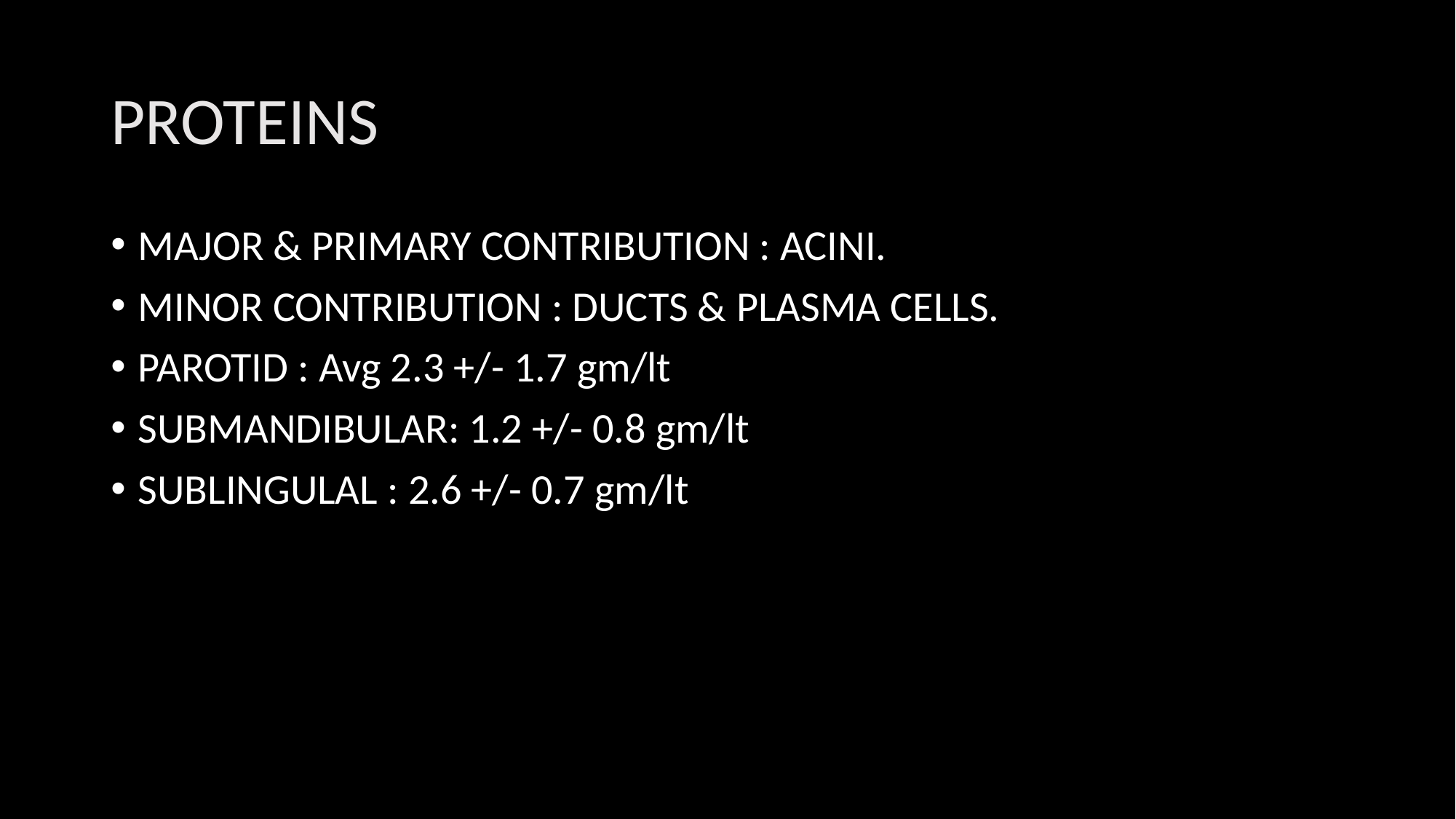

# PROTEINS
MAJOR & PRIMARY CONTRIBUTION : ACINI.
MINOR CONTRIBUTION : DUCTS & PLASMA CELLS.
PAROTID : Avg 2.3 +/- 1.7 gm/lt
SUBMANDIBULAR: 1.2 +/- 0.8 gm/lt
SUBLINGULAL : 2.6 +/- 0.7 gm/lt